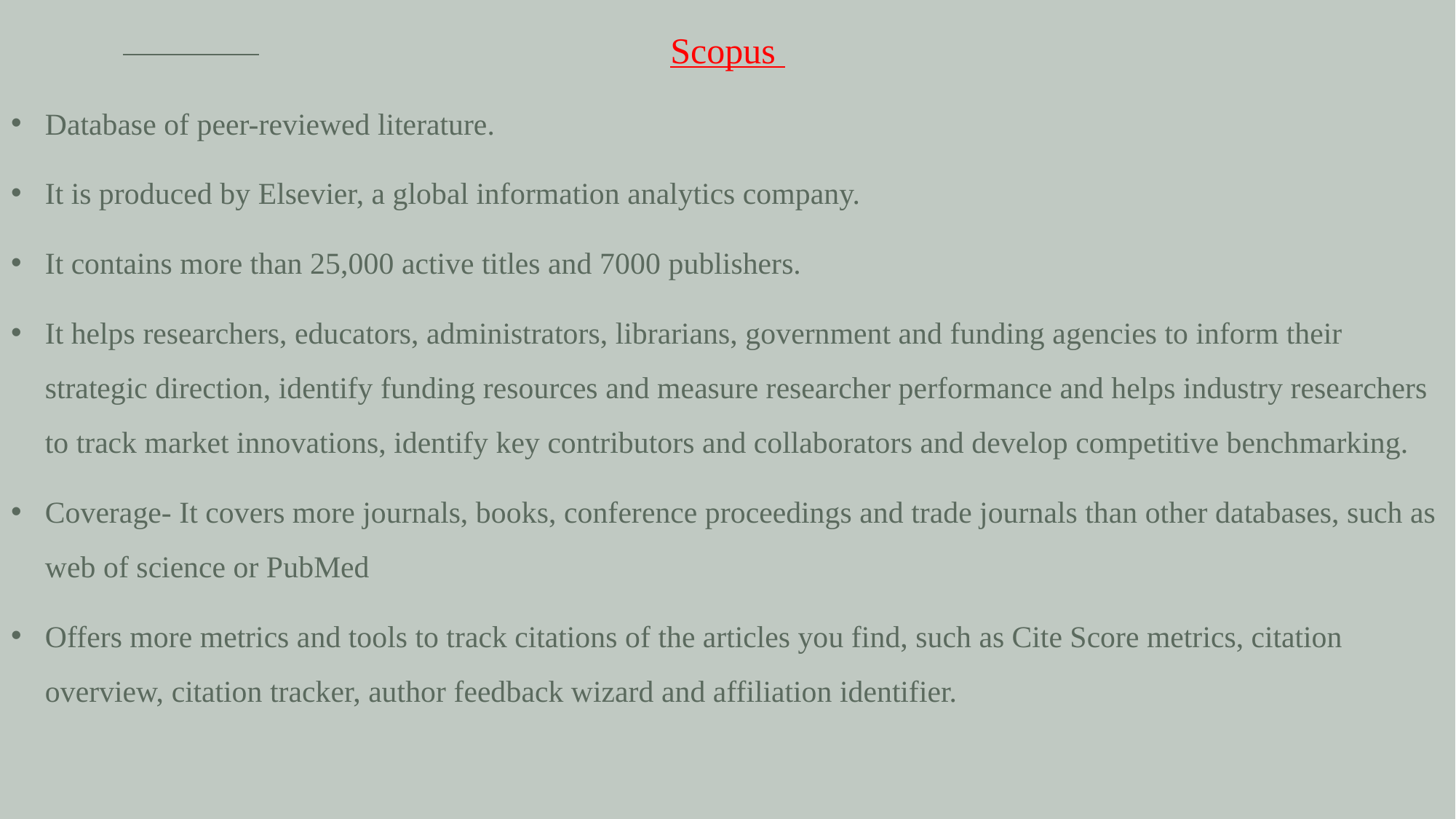

Scopus
Database of peer-reviewed literature.
It is produced by Elsevier, a global information analytics company.
It contains more than 25,000 active titles and 7000 publishers.
It helps researchers, educators, administrators, librarians, government and funding agencies to inform their strategic direction, identify funding resources and measure researcher performance and helps industry researchers to track market innovations, identify key contributors and collaborators and develop competitive benchmarking.
Coverage- It covers more journals, books, conference proceedings and trade journals than other databases, such as web of science or PubMed
Offers more metrics and tools to track citations of the articles you find, such as Cite Score metrics, citation overview, citation tracker, author feedback wizard and affiliation identifier.